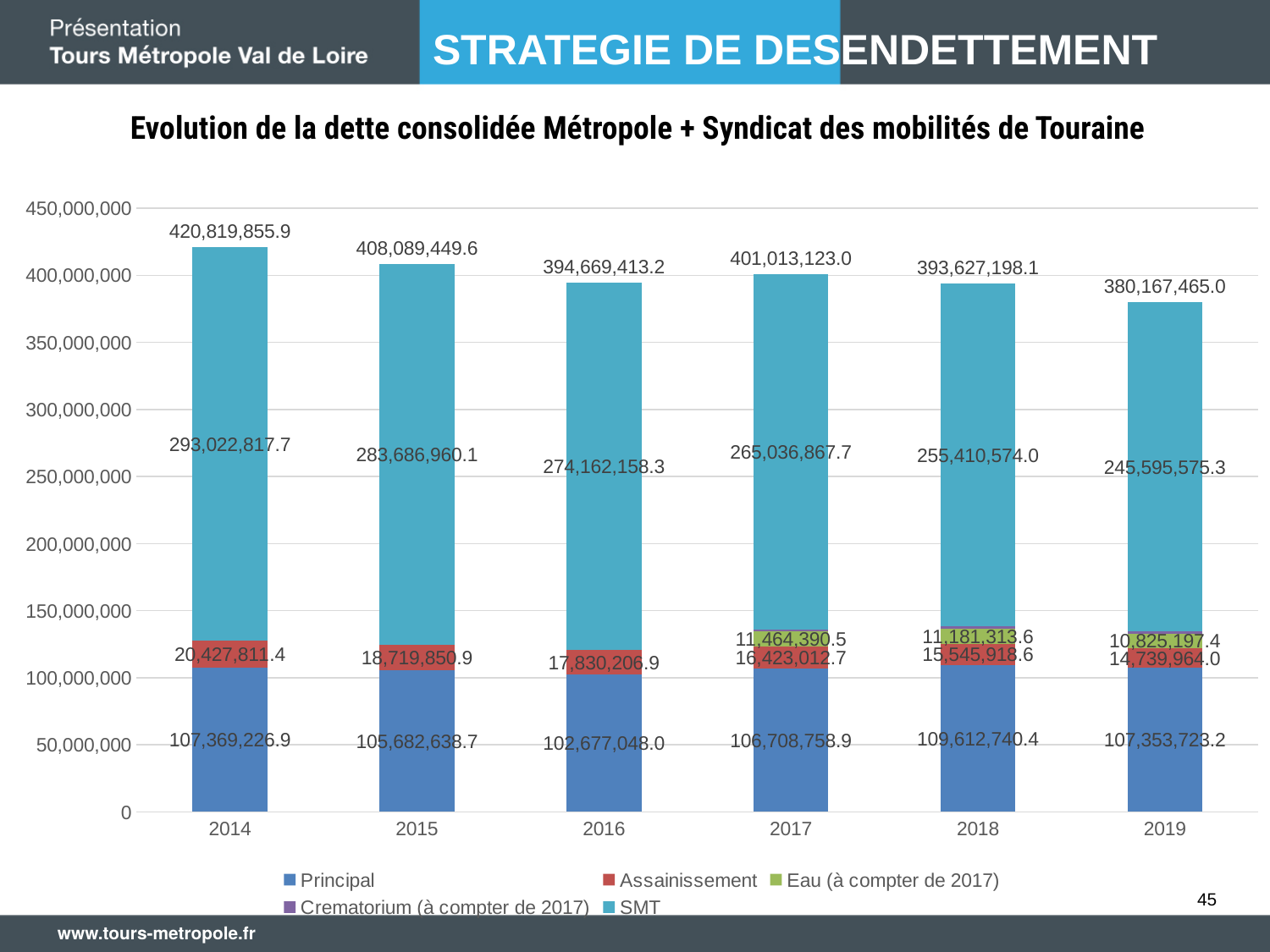

STRATEGIE DE DESENDETTEMENT
# Evolution de la dette consolidée Métropole + Syndicat des mobilités de Touraine

### Chart

| Category | Principal | Assainissement | Eau (à compter de 2017) | Crematorium (à compter de 2017) | SMT | Consolidé |
|---|---|---|---|---|---|---|
| 2014 | 107369226.87 | 20427811.35 | None | None | 293022817.72 | 420819855.94000006 |
| 2015 | 105682638.67 | 18719850.9 | None | None | 283686960.07 | 408089449.64 |
| 2016 | 102677048.02 | 17830206.94 | None | None | 274162158.27 | 394669413.22999996 |
| 2017 | 106708758.9 | 16423012.65 | 11464390.46 | 1380093.32 | 265036867.69 | 401013123.02 |
| 2018 | 109612740.41 | 15545918.58 | 11181313.58 | 1876651.52 | 255410574.02 | 393627198.11 |
| 2019 | 107353723.19999999 | 14739964.04 | 10825197.43 | 1653005.03 | 245595575.26000002 | 380167464.96000004 |
45